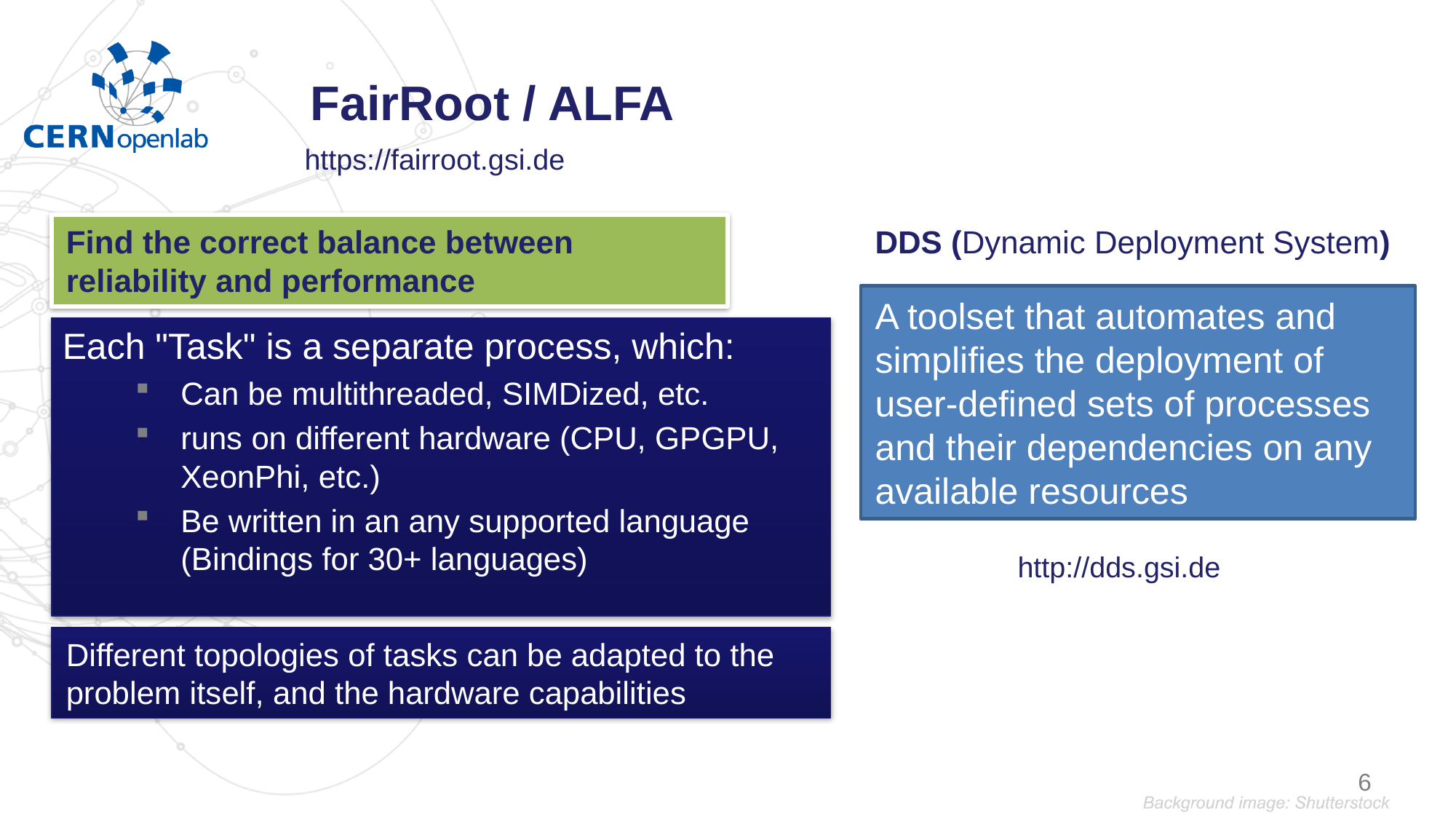

FairRoot / ALFA
 https://fairroot.gsi.de
Find the correct balance between
reliability and performance
DDS (Dynamic Deployment System)
A toolset that automates and simplifies the deployment of user-defined sets of processes and their dependencies on any available resources
Each "Task" is a separate process, which:
Can be multithreaded, SIMDized, etc.
runs on different hardware (CPU, GPGPU, XeonPhi, etc.)
Be written in an any supported language (Bindings for 30+ languages)
 http://dds.gsi.de
Different topologies of tasks can be adapted to the problem itself, and the hardware capabilities
6